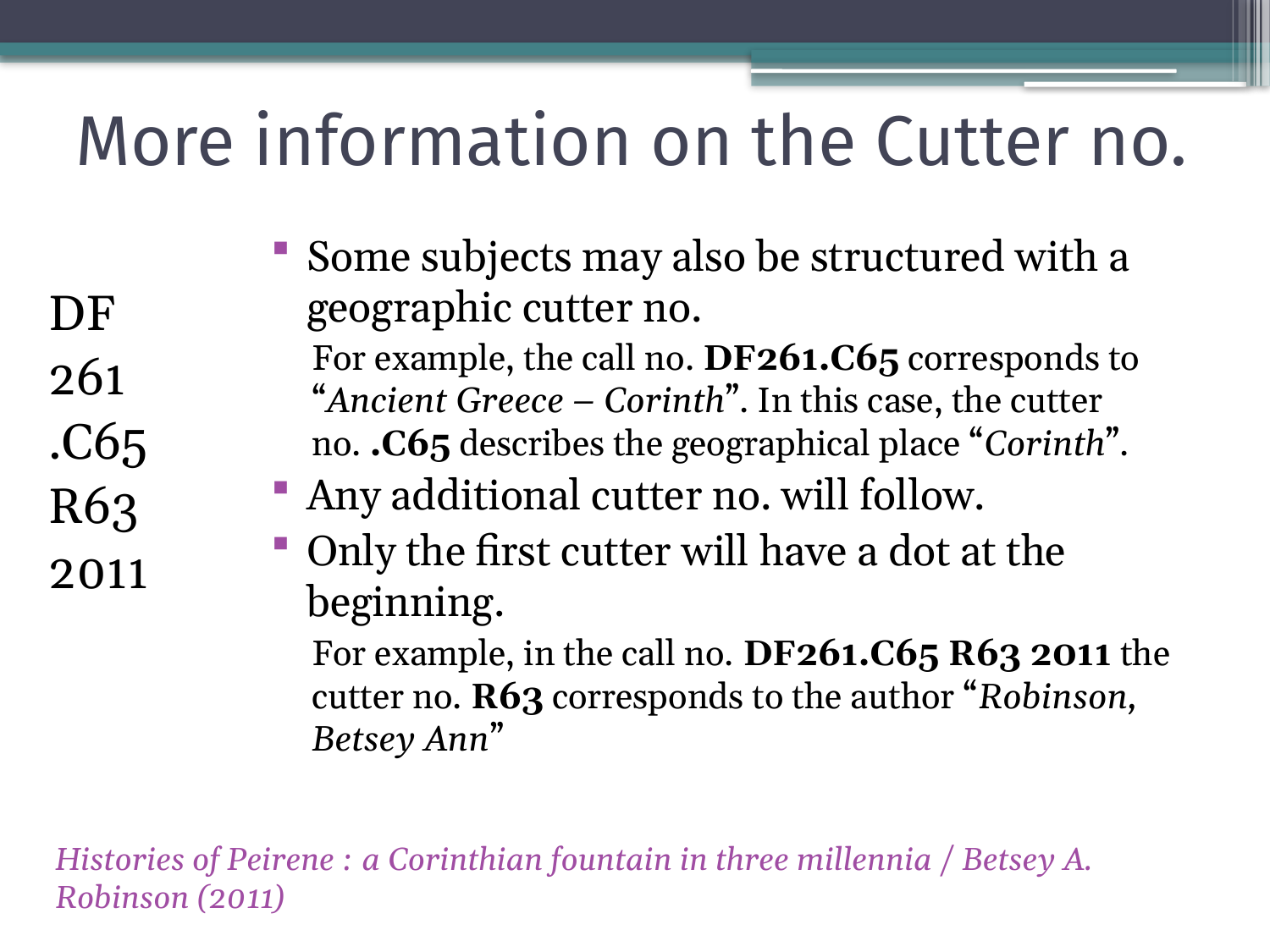

# More information on the Cutter no.
Some subjects may also be structured with a geographic cutter no.
For example, the call no. DF261.C65 corresponds to “Ancient Greece – Corinth”. In this case, the cutter no. .C65 describes the geographical place “Corinth”.
Any additional cutter no. will follow.
Only the first cutter will have a dot at the beginning.
For example, in the call no. DF261.C65 R63 2011 the cutter no. R63 corresponds to the author “Robinson, Betsey Ann”
DF
261
.C65
R63
2011
Histories of Peirene : a Corinthian fountain in three millennia / Betsey A. Robinson (2011)